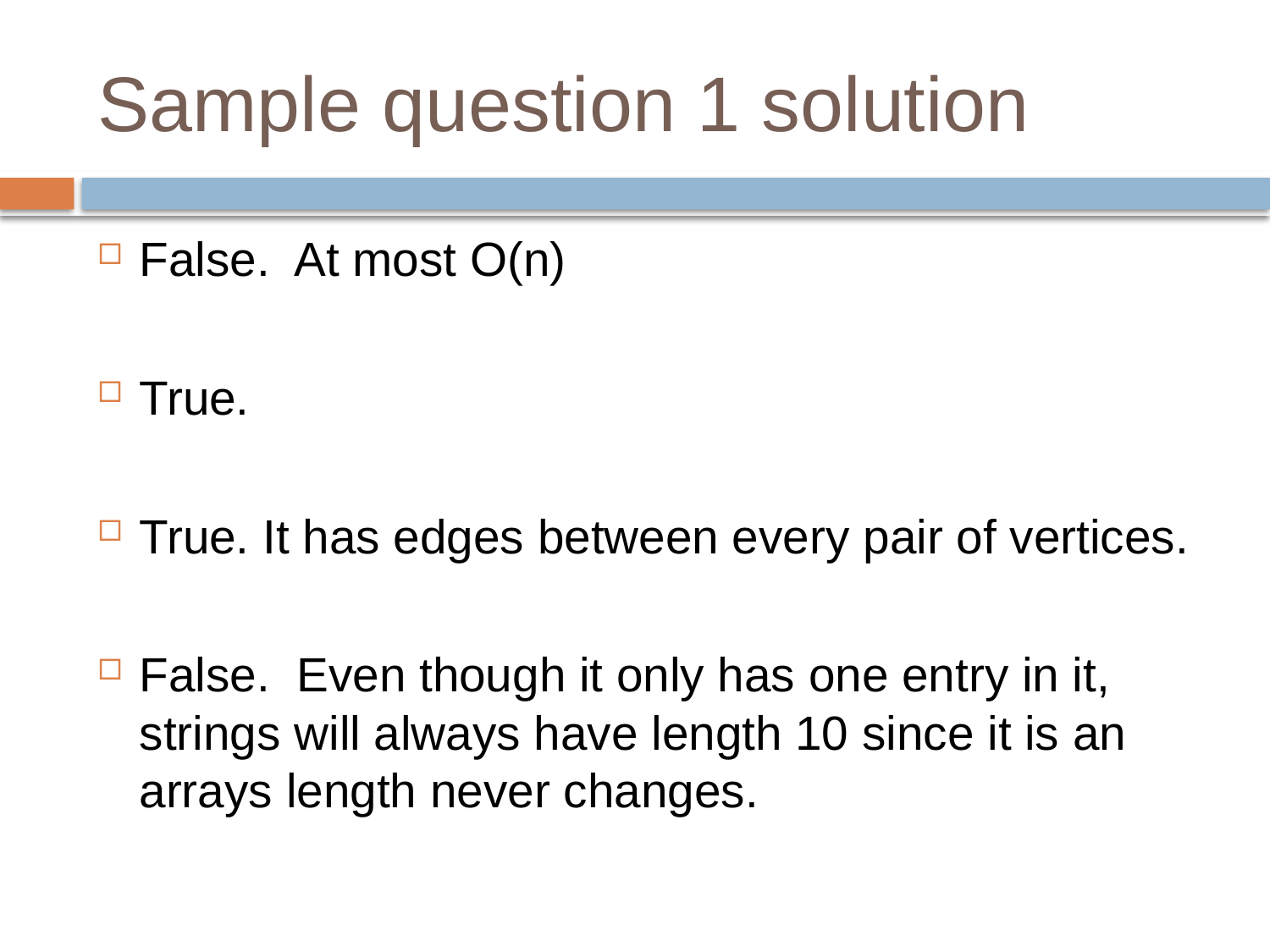

# Sample question 1 solution
False.  At most O(n)

True.

True. It has edges between every pair of vertices.

False.  Even though it only has one entry in it, strings will always have length 10 since it is an arrays length never changes.